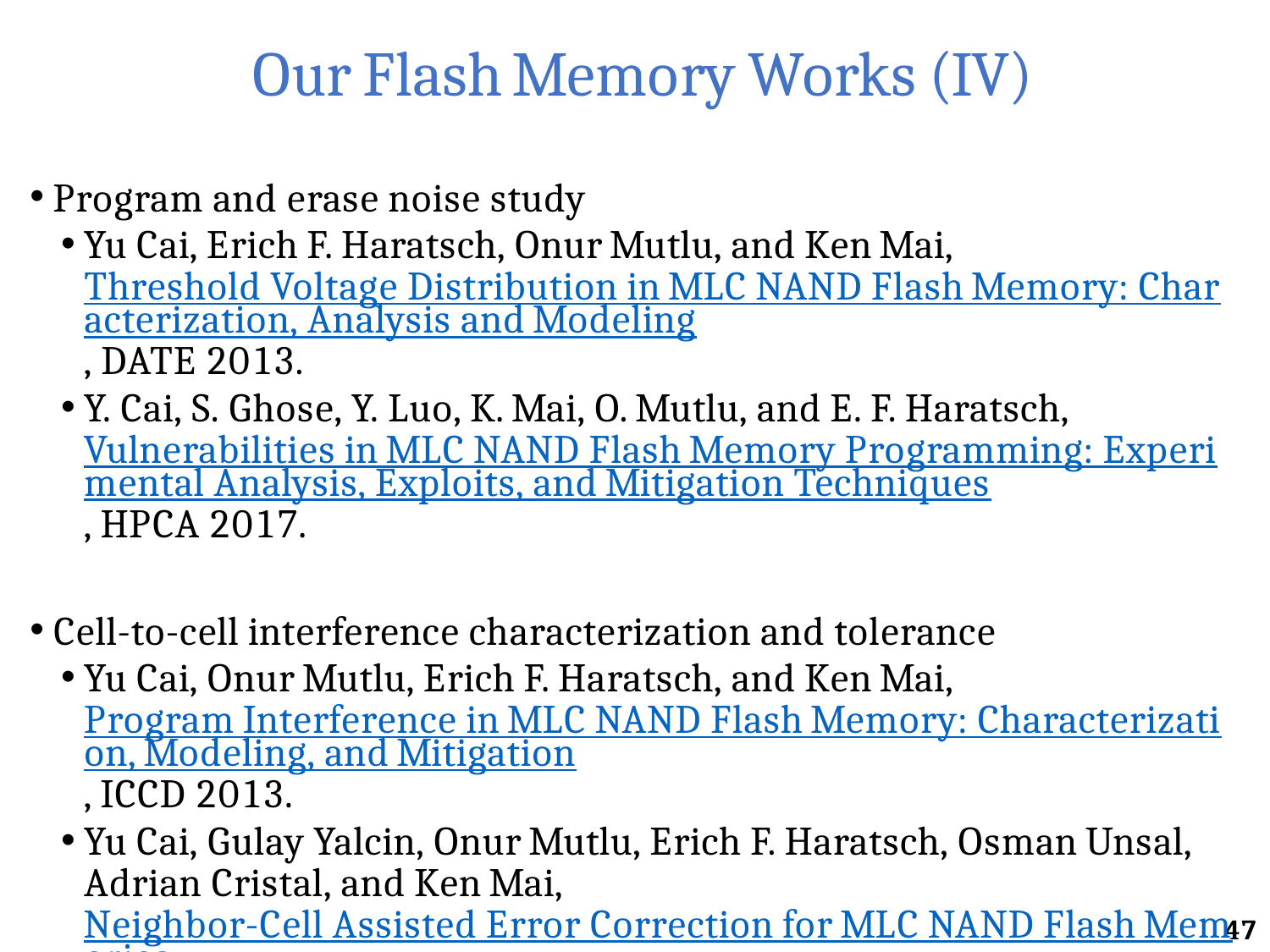

# Our Flash Memory Works (IV)
Program and erase noise study
Yu Cai, Erich F. Haratsch, Onur Mutlu, and Ken Mai, Threshold Voltage Distribution in MLC NAND Flash Memory: Characterization, Analysis and Modeling, DATE 2013.
Y. Cai, S. Ghose, Y. Luo, K. Mai, O. Mutlu, and E. F. Haratsch, Vulnerabilities in MLC NAND Flash Memory Programming: Experimental Analysis, Exploits, and Mitigation Techniques, HPCA 2017.

Cell-to-cell interference characterization and tolerance
Yu Cai, Onur Mutlu, Erich F. Haratsch, and Ken Mai, Program Interference in MLC NAND Flash Memory: Characterization, Modeling, and Mitigation, ICCD 2013.
Yu Cai, Gulay Yalcin, Onur Mutlu, Erich F. Haratsch, Osman Unsal, Adrian Cristal, and Ken Mai, Neighbor-Cell Assisted Error Correction for MLC NAND Flash Memories, SIGMETRICS 2014.
47